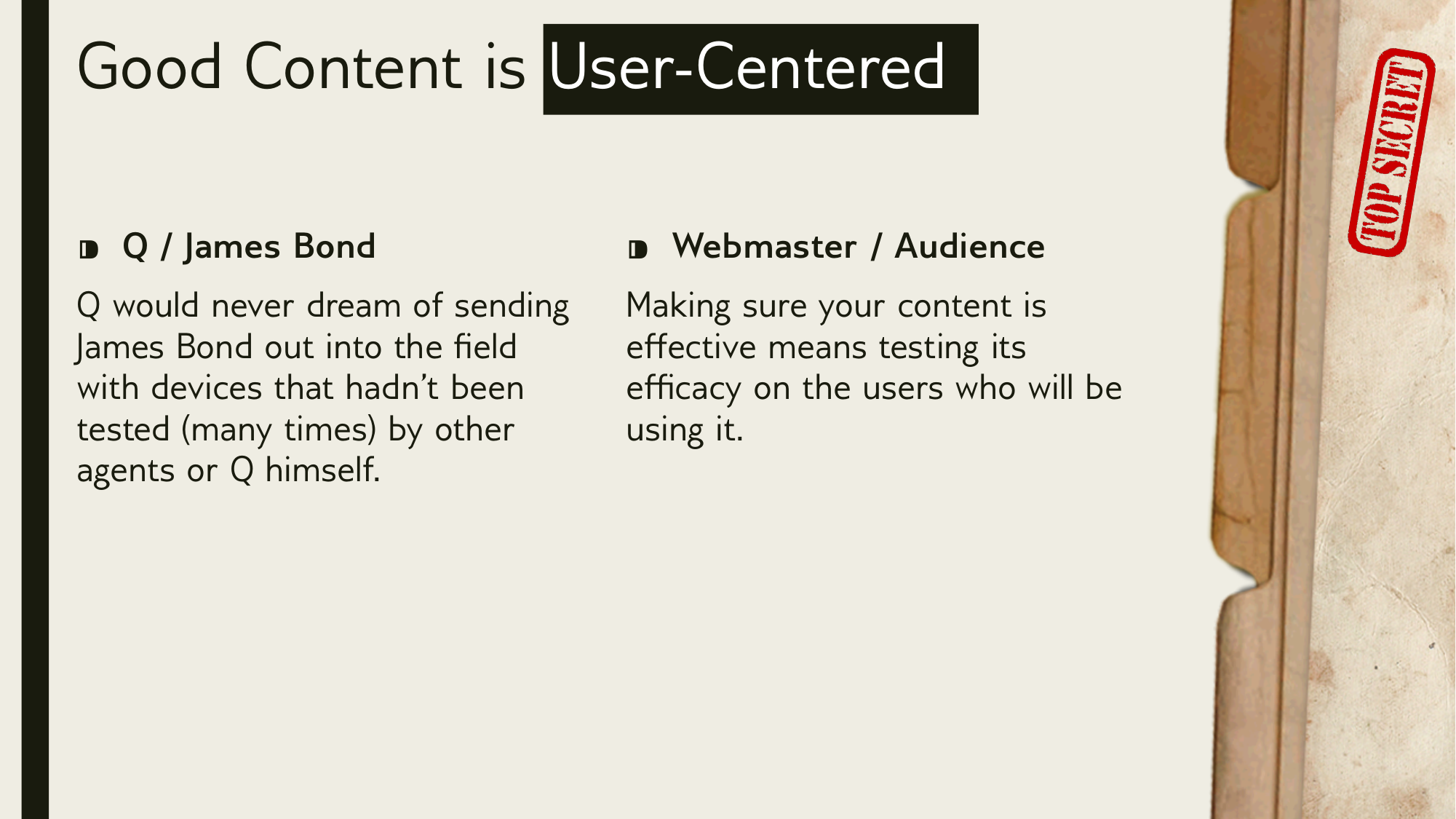

# Good Content is User-Centered
Q / James Bond
Q would never dream of sending James Bond out into the field with devices that hadn’t been tested (many times) by other agents or Q himself.
Webmaster / Audience
Making sure your content is effective means testing its efficacy on the users who will be using it.